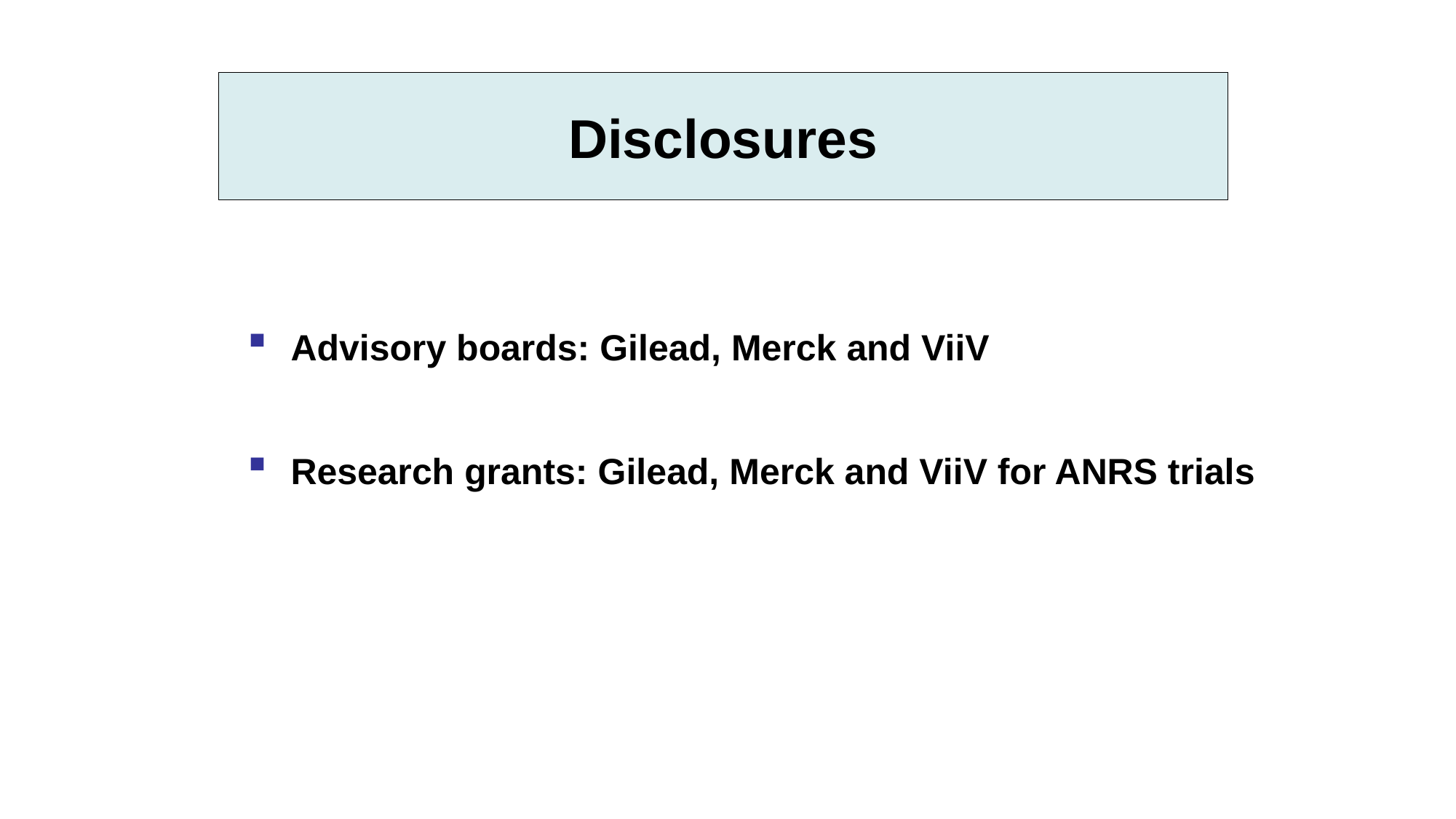

Disclosures
Advisory boards: Gilead, Merck and ViiV

Research grants: Gilead, Merck and ViiV for ANRS trials